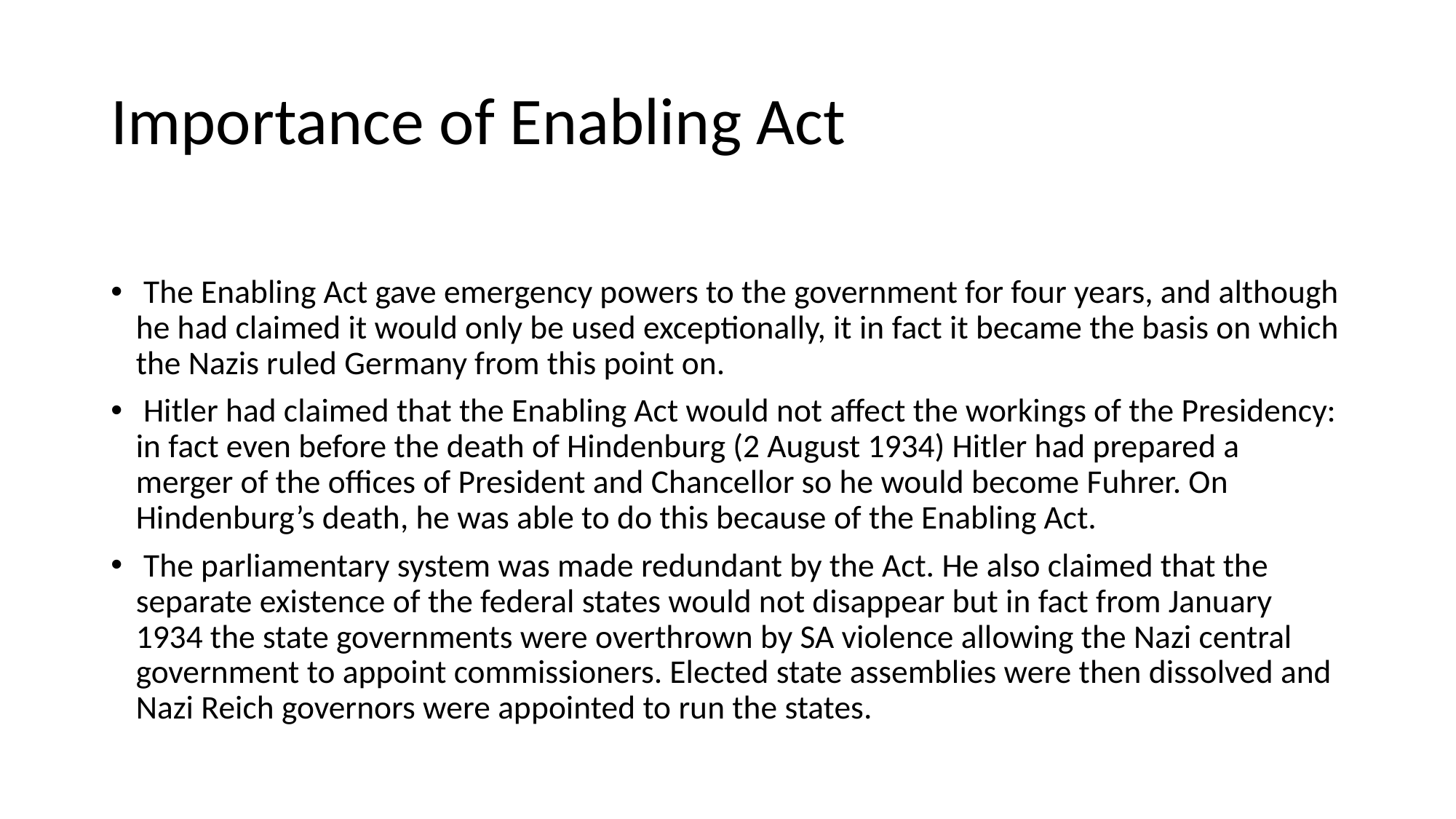

# Importance of Enabling Act

 The Enabling Act gave emergency powers to the government for four years, and although he had claimed it would only be used exceptionally, it in fact it became the basis on which the Nazis ruled Germany from this point on.
 Hitler had claimed that the Enabling Act would not affect the workings of the Presidency: in fact even before the death of Hindenburg (2 August 1934) Hitler had prepared a merger of the offices of President and Chancellor so he would become Fuhrer. On Hindenburg’s death, he was able to do this because of the Enabling Act.
 The parliamentary system was made redundant by the Act. He also claimed that the separate existence of the federal states would not disappear but in fact from January 1934 the state governments were overthrown by SA violence allowing the Nazi central government to appoint commissioners. Elected state assemblies were then dissolved and Nazi Reich governors were appointed to run the states.